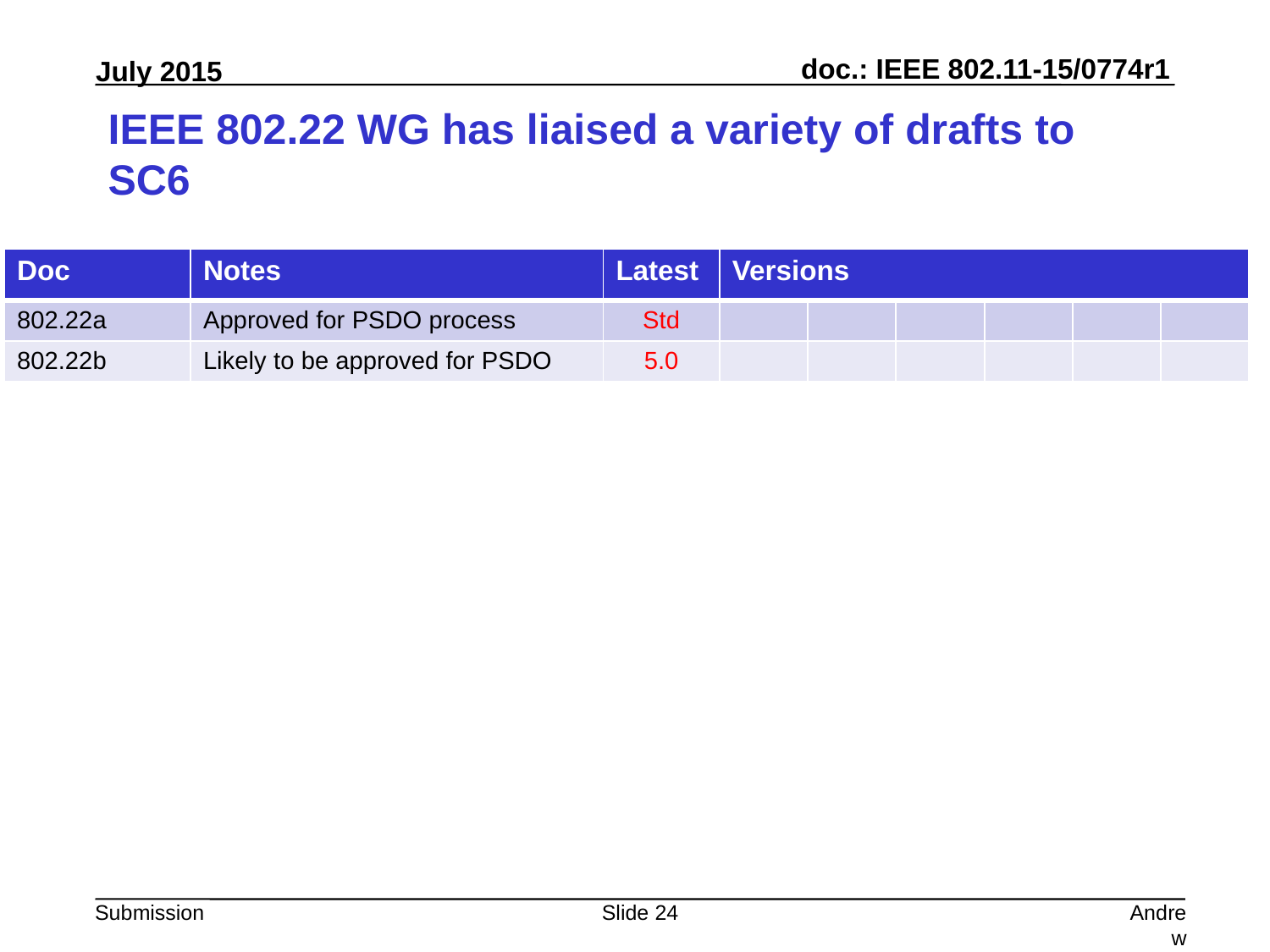

# IEEE 802.22 WG has liaised a variety of drafts to SC6
| Doc | Notes | Latest | Versions |  |  |  |  |  |
| --- | --- | --- | --- | --- | --- | --- | --- | --- |
| 802.22a | Approved for PSDO process | Std |  |  |  |  |  |  |
| 802.22b | Likely to be approved for PSDO | 5.0 |  |  |  |  |  |  |
Slide 24
Andrew Myles, Cisco